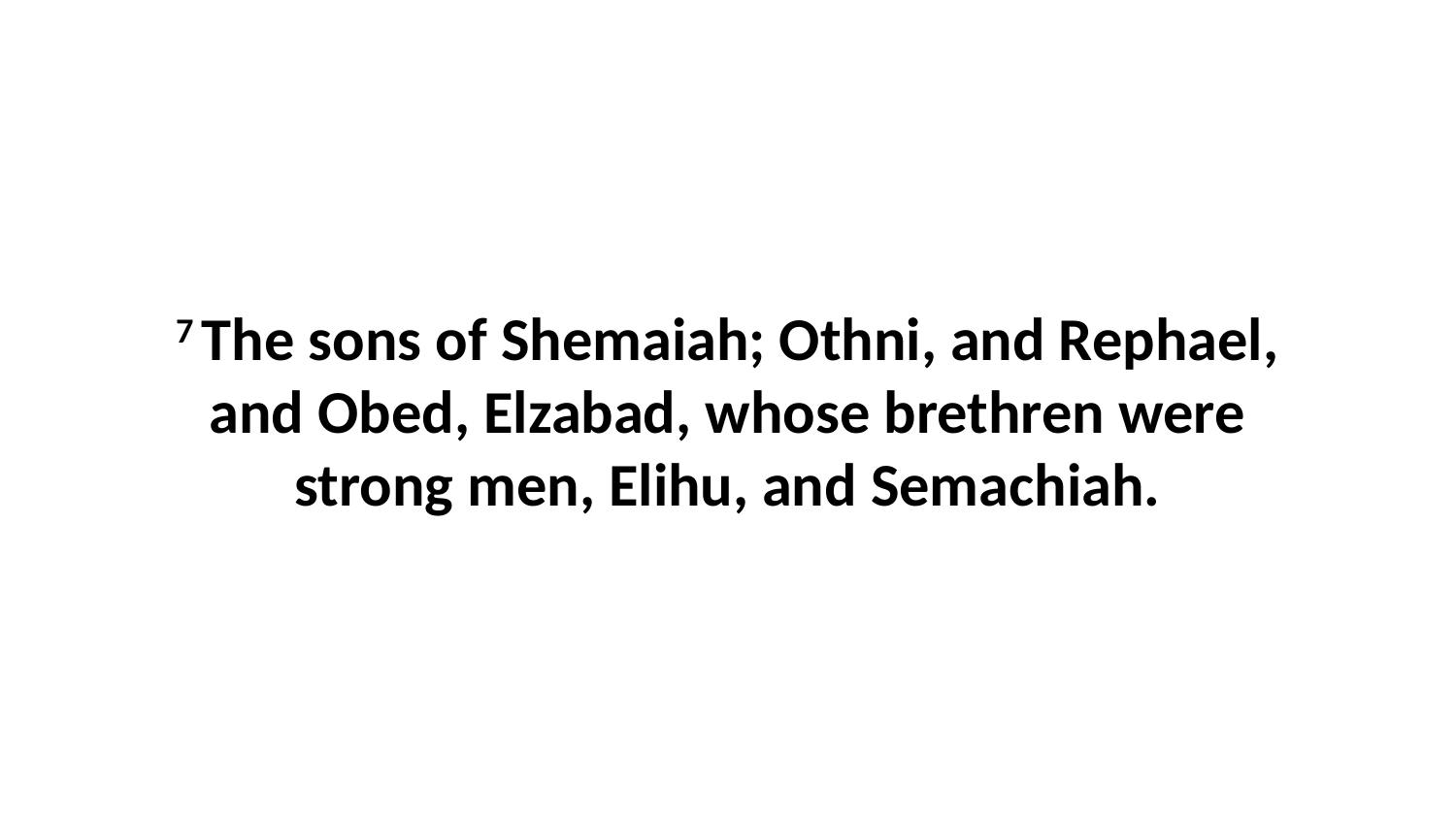

7 The sons of Shemaiah; Othni, and Rephael, and Obed, Elzabad, whose brethren were strong men, Elihu, and Semachiah.